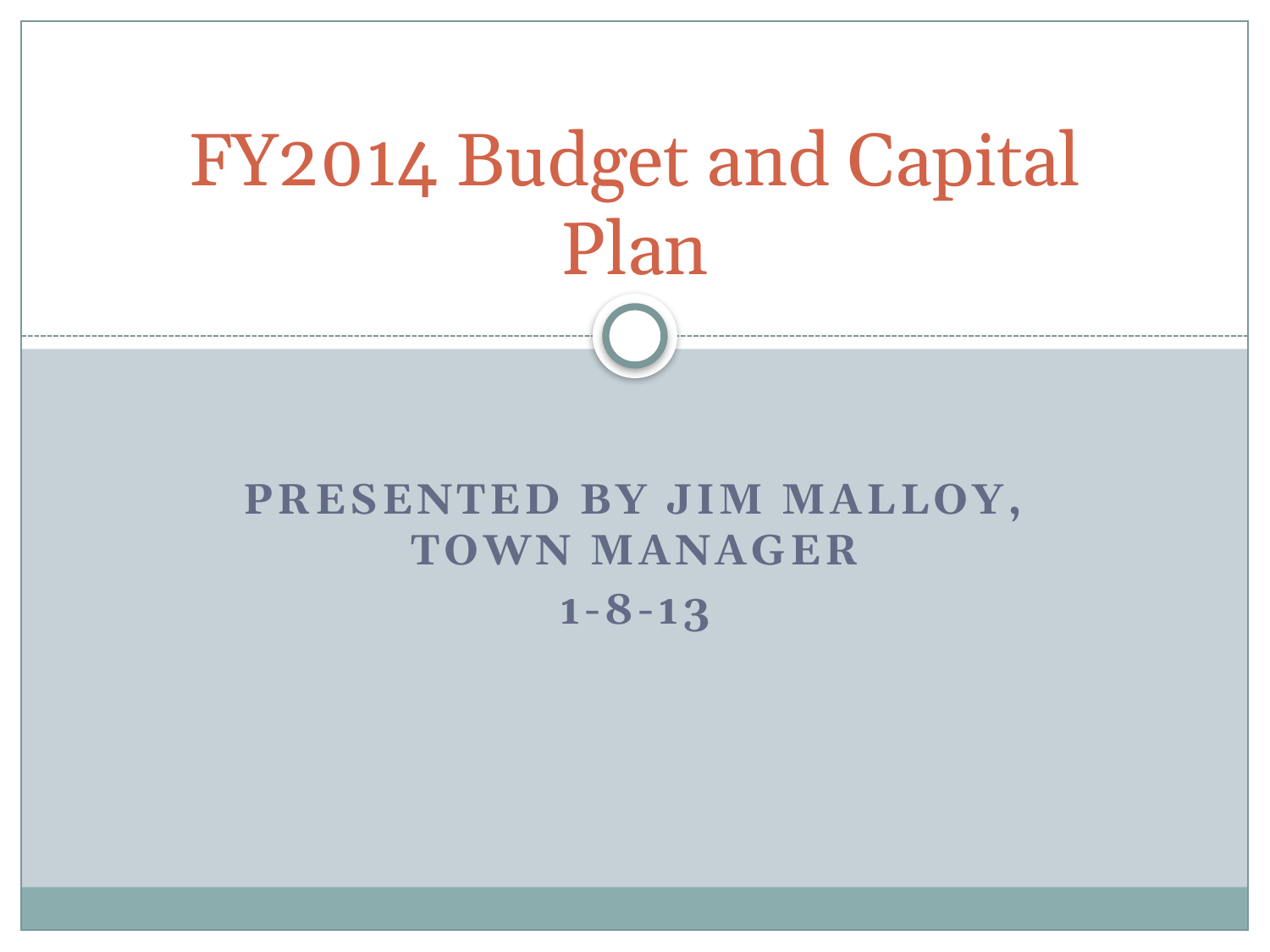

# FY2014 Budget and Capital Plan
Presented by Jim Malloy, Town Manager
1-8-13